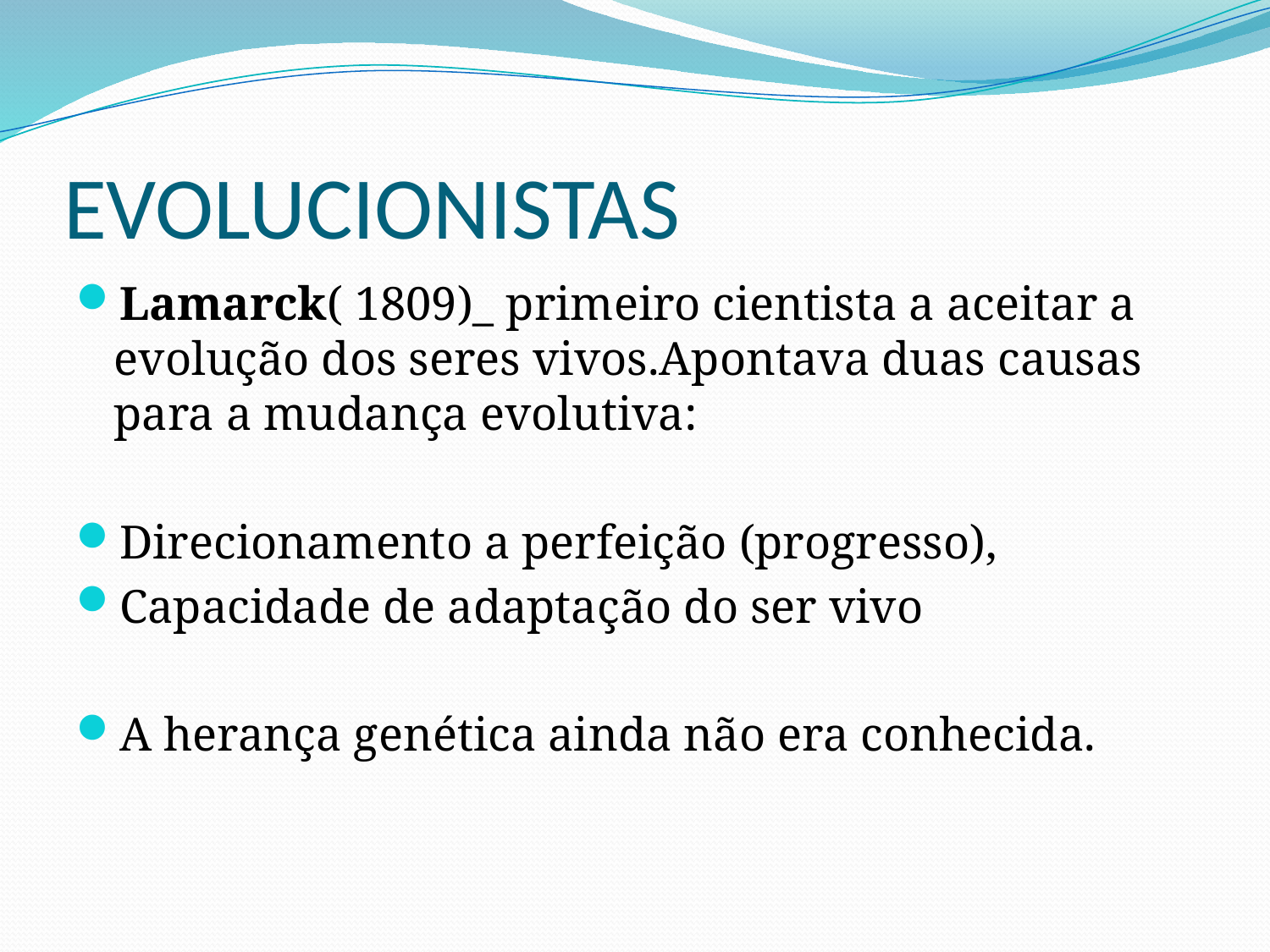

# EVOLUCIONISTAS
Lamarck( 1809)_ primeiro cientista a aceitar a evolução dos seres vivos.Apontava duas causas para a mudança evolutiva:

Direcionamento a perfeição (progresso),
Capacidade de adaptação do ser vivo

A herança genética ainda não era conhecida.